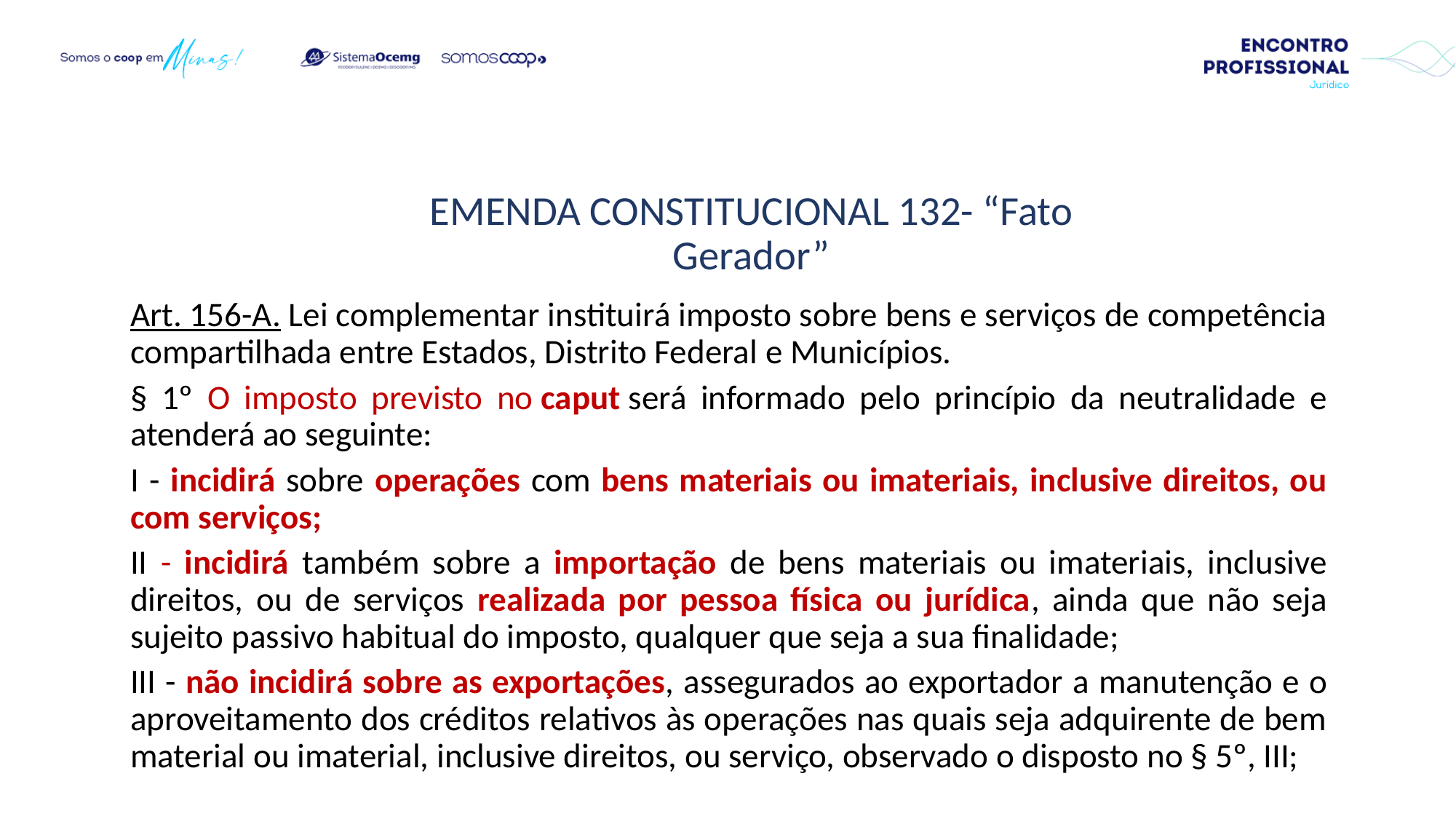

EMENDA CONSTITUCIONAL 132- “Fato Gerador”
Art. 156-A. Lei complementar instituirá imposto sobre bens e serviços de competência compartilhada entre Estados, Distrito Federal e Municípios.
§ 1º O imposto previsto no caput será informado pelo princípio da neutralidade e atenderá ao seguinte:
I - incidirá sobre operações com bens materiais ou imateriais, inclusive direitos, ou com serviços;
II - incidirá também sobre a importação de bens materiais ou imateriais, inclusive direitos, ou de serviços realizada por pessoa física ou jurídica, ainda que não seja sujeito passivo habitual do imposto, qualquer que seja a sua finalidade;
III - não incidirá sobre as exportações, assegurados ao exportador a manutenção e o aproveitamento dos créditos relativos às operações nas quais seja adquirente de bem material ou imaterial, inclusive direitos, ou serviço, observado o disposto no § 5º, III;